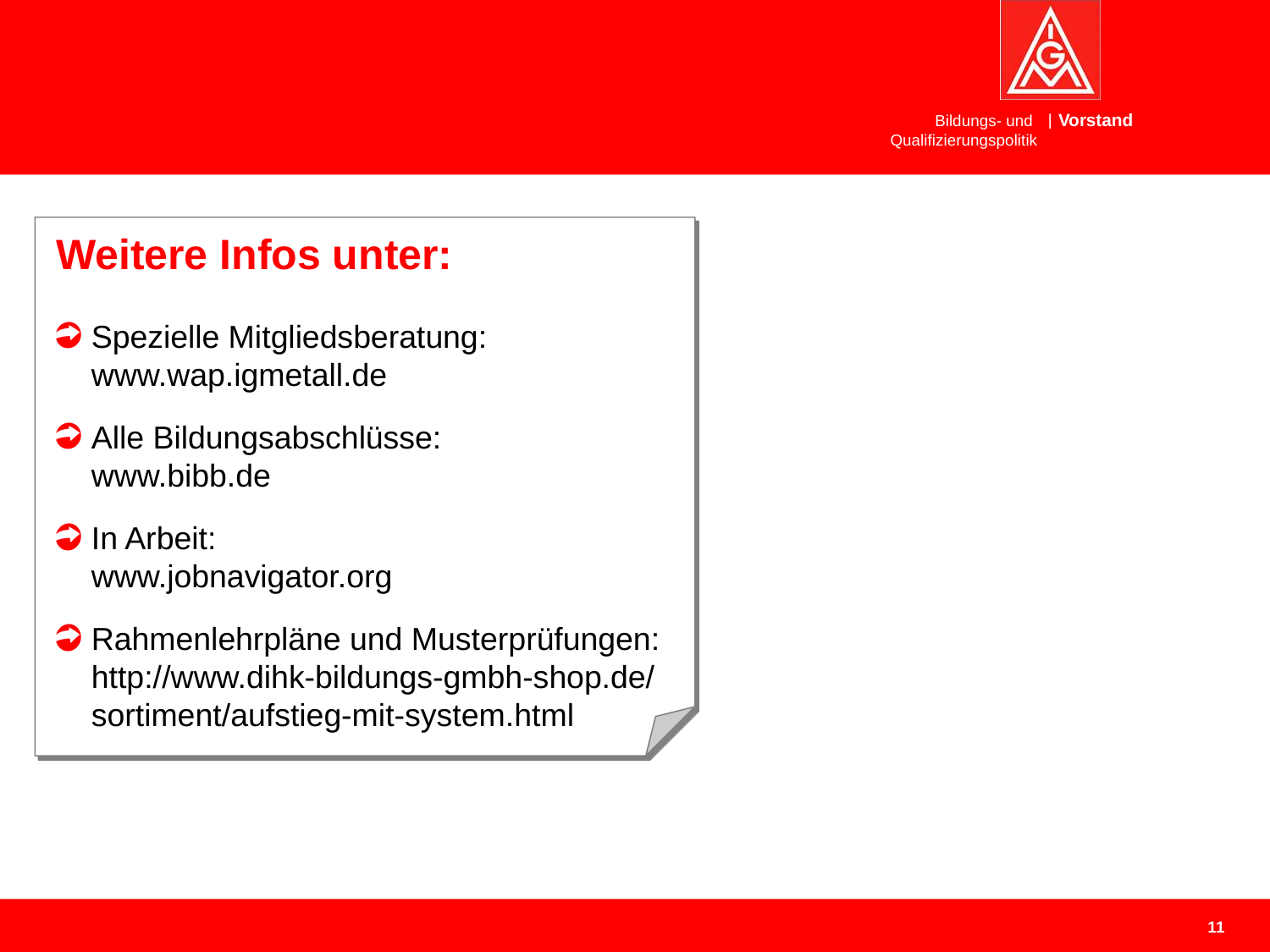

Weitere Infos unter:
Spezielle Mitgliedsberatung:
www.wap.igmetall.de
Alle Bildungsabschlüsse:
www.bibb.de
In Arbeit:
www.jobnavigator.org
Rahmenlehrpläne und Musterprüfungen:                                                          http://www.dihk-bildungs-gmbh-shop.de/
sortiment/aufstieg-mit-system.html
11